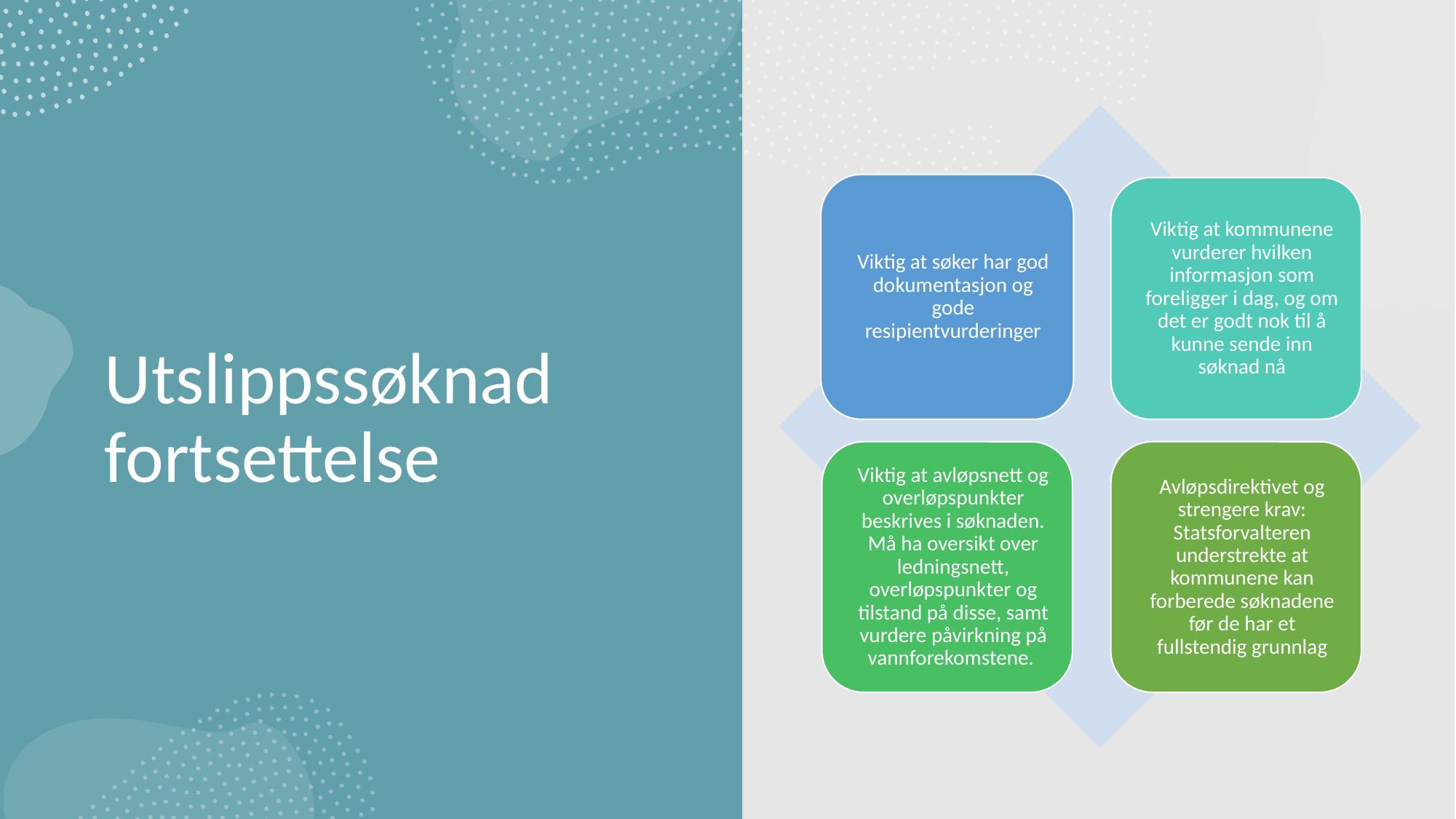

Viktig at søker har god dokumentasjon og gode resipientvurderinger
Viktig at kommunene vurderer hvilken informasjon som foreligger i dag, og om det er godt nok til å kunne sende inn søknad nå
Viktig at avløpsnett og overløpspunkter beskrives i søknaden. Må ha oversikt over ledningsnett, overløpspunkter og tilstand på disse, samt vurdere påvirkning på vannforekomstene.
Avløpsdirektivet og strengere krav: Statsforvalteren understrekte at kommunene kan forberede søknadene før de har et fullstendig grunnlag
# Utslippssøknad fortsettelse